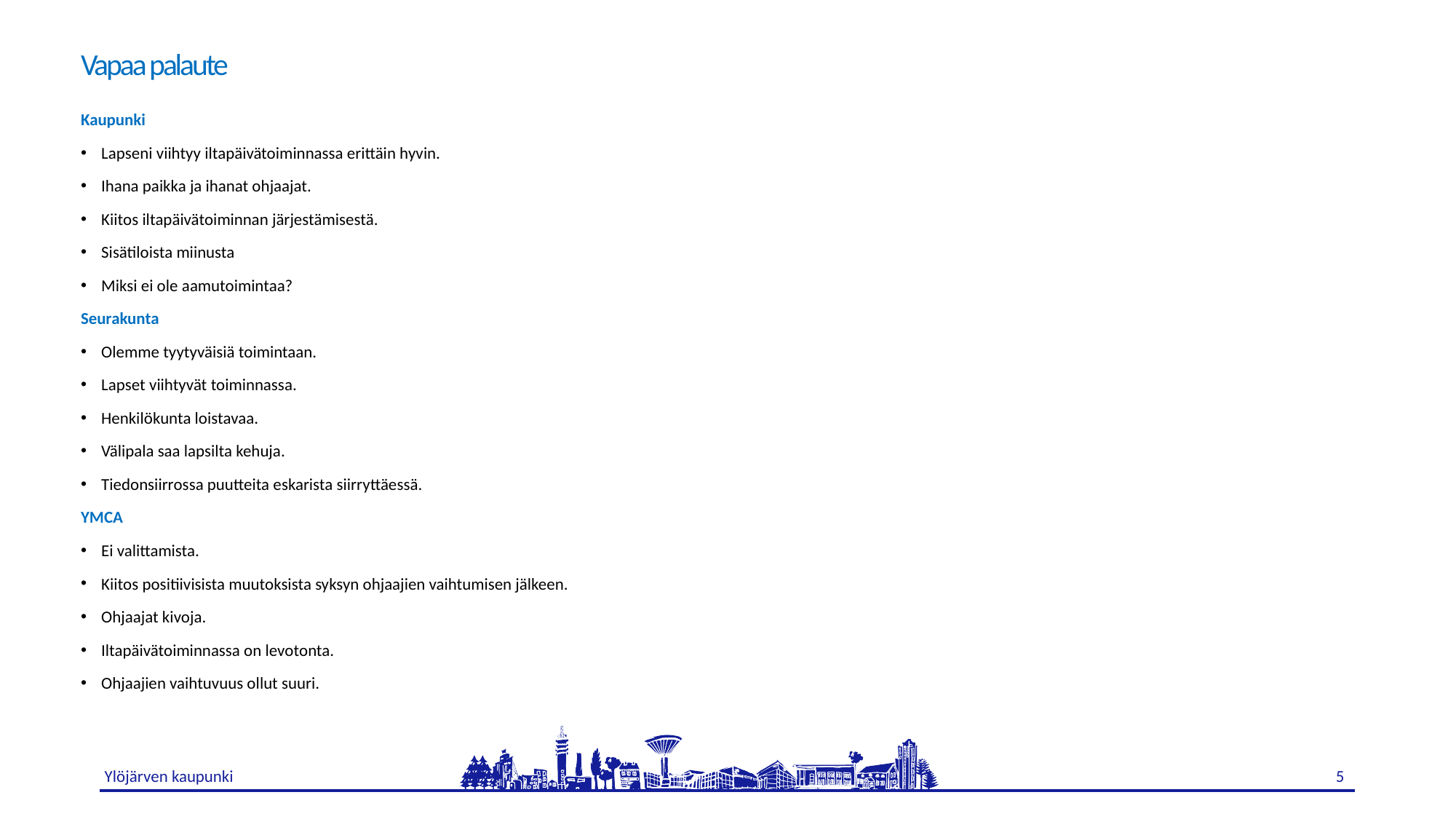

# Vapaa palaute
Kaupunki
Lapseni viihtyy iltapäivätoiminnassa erittäin hyvin.
Ihana paikka ja ihanat ohjaajat.
Kiitos iltapäivätoiminnan järjestämisestä.
Sisätiloista miinusta
Miksi ei ole aamutoimintaa?
Seurakunta
Olemme tyytyväisiä toimintaan.
Lapset viihtyvät toiminnassa.
Henkilökunta loistavaa.
Välipala saa lapsilta kehuja.
Tiedonsiirrossa puutteita eskarista siirryttäessä.
YMCA
Ei valittamista.
Kiitos positiivisista muutoksista syksyn ohjaajien vaihtumisen jälkeen.
Ohjaajat kivoja.
Iltapäivätoiminnassa on levotonta.
Ohjaajien vaihtuvuus ollut suuri.

5